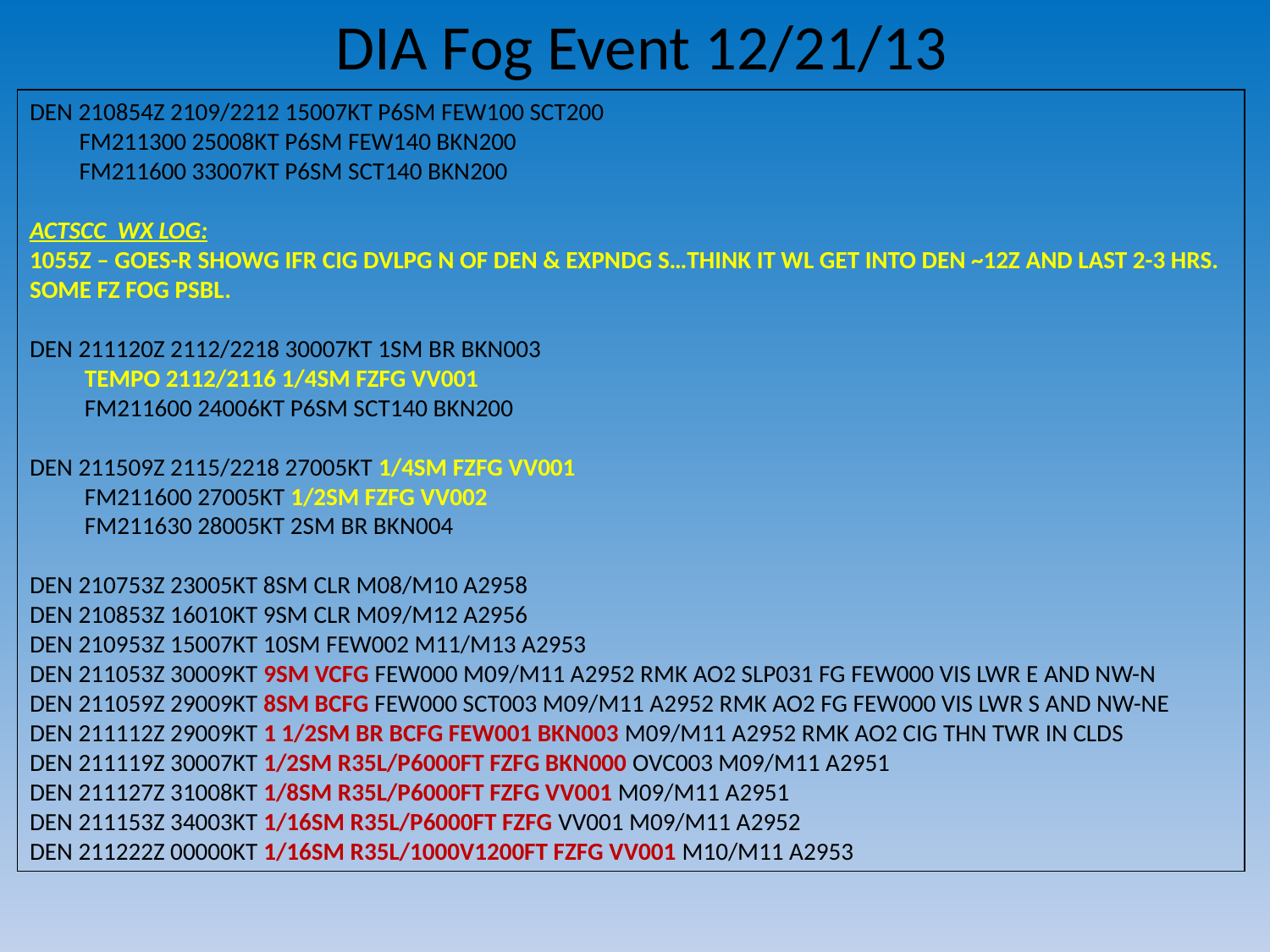

DIA Fog Event 12/21/13
DEN 210854Z 2109/2212 15007KT P6SM FEW100 SCT200
         FM211300 25008KT P6SM FEW140 BKN200
         FM211600 33007KT P6SM SCT140 BKN200

ACTSCC  WX LOG:
1055Z – GOES-R SHOWG IFR CIG DVLPG N OF DEN & EXPNDG S…THINK IT WL GET INTO DEN ~12Z AND LAST 2-3 HRS. SOME FZ FOG PSBL.

DEN 211120Z 2112/2218 30007KT 1SM BR BKN003
          TEMPO 2112/2116 1/4SM FZFG VV001
          FM211600 24006KT P6SM SCT140 BKN200

DEN 211509Z 2115/2218 27005KT 1/4SM FZFG VV001
          FM211600 27005KT 1/2SM FZFG VV002
          FM211630 28005KT 2SM BR BKN004

DEN 210753Z 23005KT 8SM CLR M08/M10 A2958
DEN 210853Z 16010KT 9SM CLR M09/M12 A2956
DEN 210953Z 15007KT 10SM FEW002 M11/M13 A2953
DEN 211053Z 30009KT 9SM VCFG FEW000 M09/M11 A2952 RMK AO2 SLP031 FG FEW000 VIS LWR E AND NW-N
DEN 211059Z 29009KT 8SM BCFG FEW000 SCT003 M09/M11 A2952 RMK AO2 FG FEW000 VIS LWR S AND NW-NE
DEN 211112Z 29009KT 1 1/2SM BR BCFG FEW001 BKN003 M09/M11 A2952 RMK AO2 CIG THN TWR IN CLDS
DEN 211119Z 30007KT 1/2SM R35L/P6000FT FZFG BKN000 OVC003 M09/M11 A2951
DEN 211127Z 31008KT 1/8SM R35L/P6000FT FZFG VV001 M09/M11 A2951
DEN 211153Z 34003KT 1/16SM R35L/P6000FT FZFG VV001 M09/M11 A2952
DEN 211222Z 00000KT 1/16SM R35L/1000V1200FT FZFG VV001 M10/M11 A2953